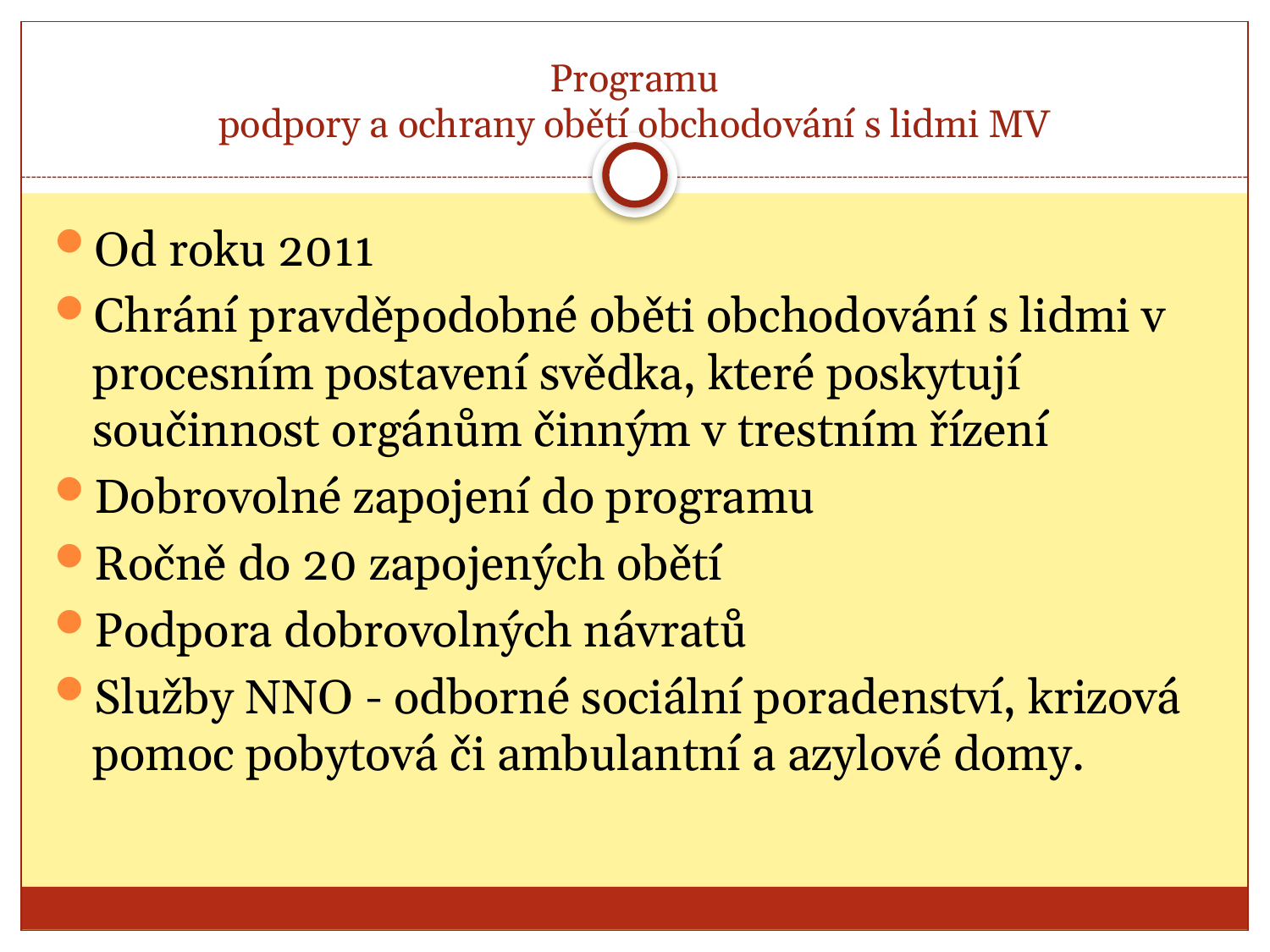

# Programu podpory a ochrany obětí obchodování s lidmi MV
Od roku 2011
Chrání pravděpodobné oběti obchodování s lidmi v procesním postavení svědka, které poskytují součinnost orgánům činným v trestním řízení
Dobrovolné zapojení do programu
Ročně do 20 zapojených obětí
Podpora dobrovolných návratů
Služby NNO - odborné sociální poradenství, krizová pomoc pobytová či ambulantní a azylové domy.